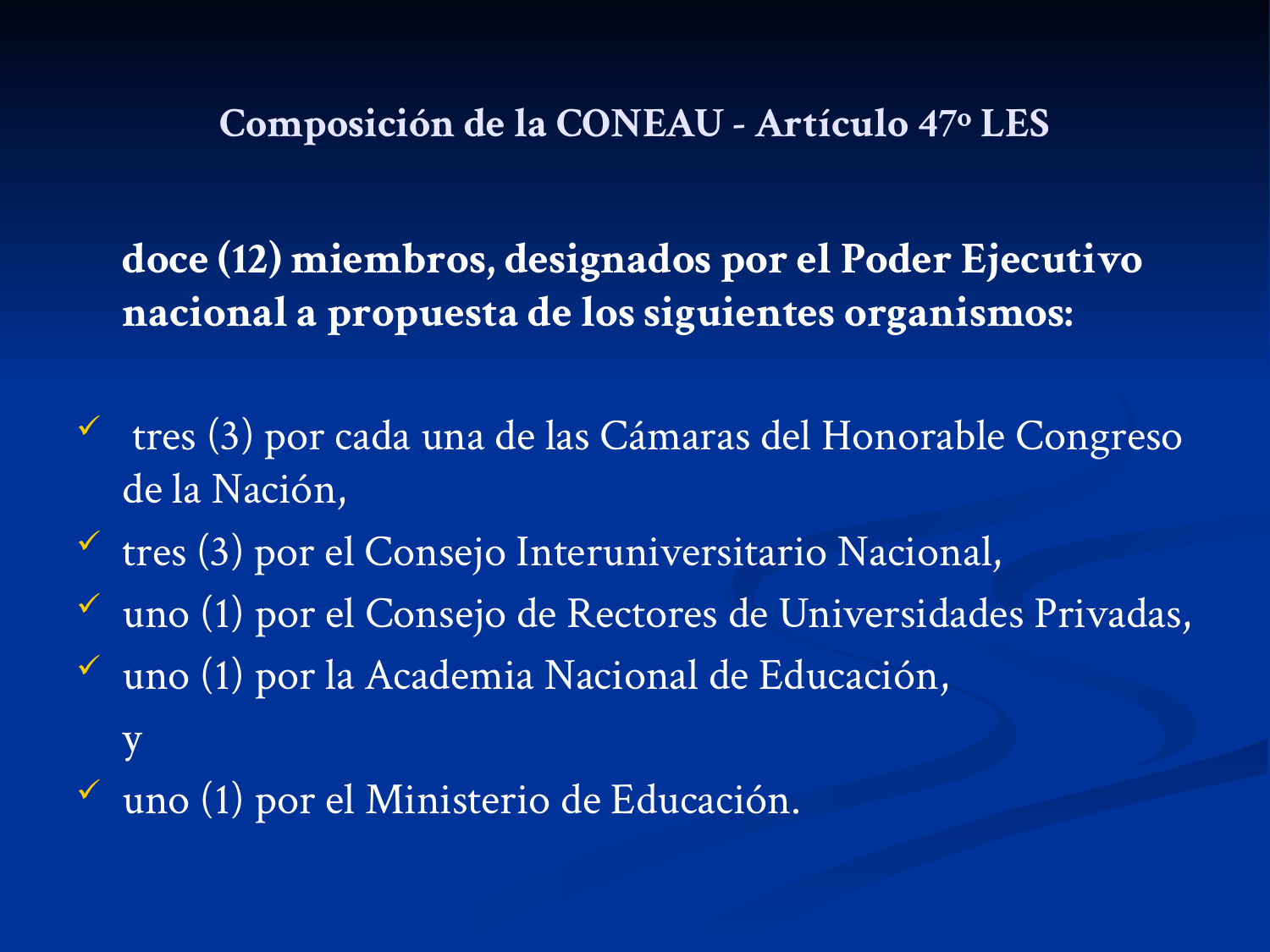

# Composición de la CONEAU - Artículo 47º LES
 	doce (12) miembros, designados por el Poder Ejecutivo nacional a propuesta de los siguientes organismos:

 tres (3) por cada una de las Cámaras del Honorable Congreso de la Nación,
tres (3) por el Consejo Interuniversitario Nacional,
uno (1) por el Consejo de Rectores de Universidades Privadas,
uno (1) por la Academia Nacional de Educación,
	y
uno (1) por el Ministerio de Educación.